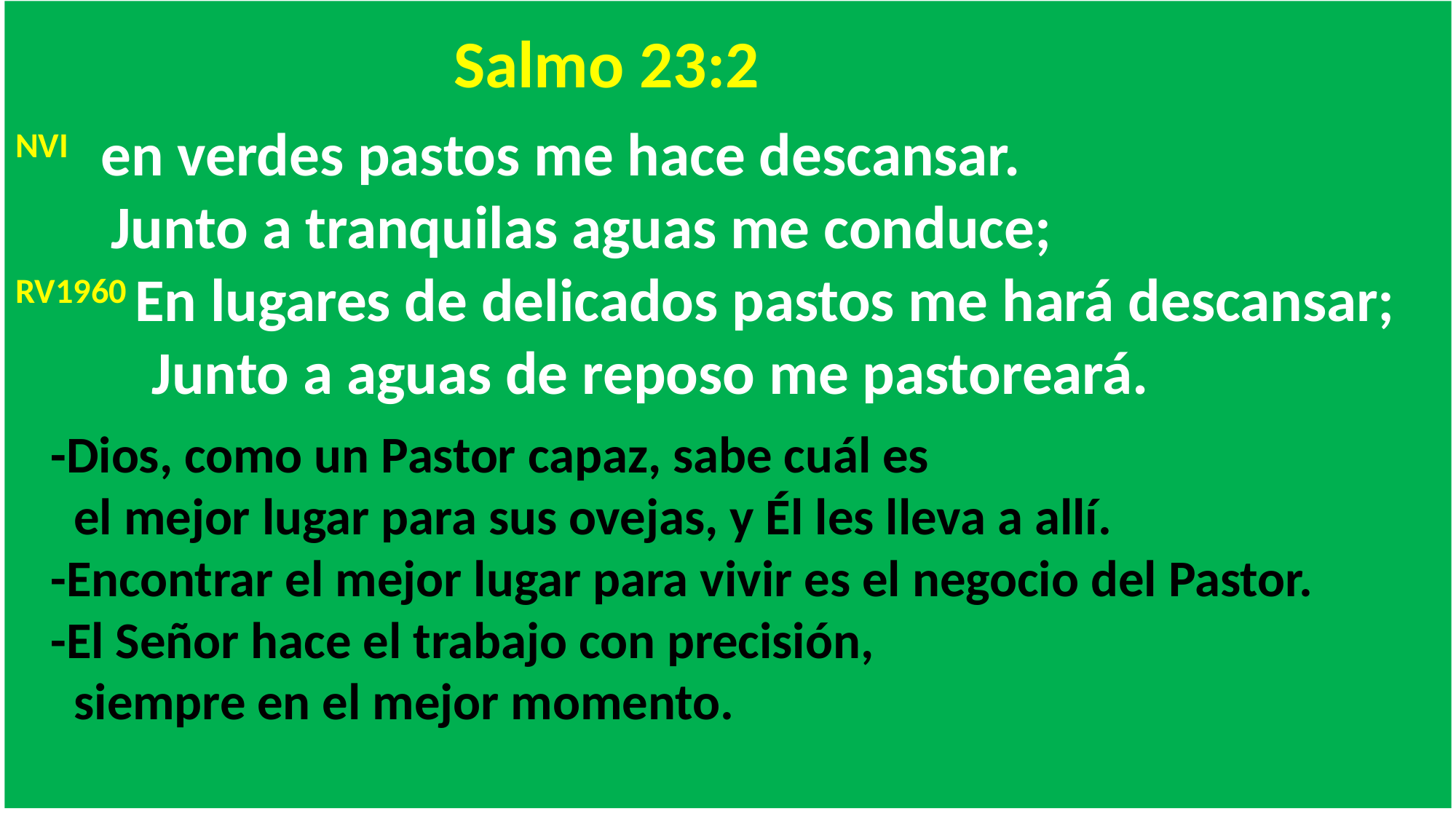

Salmo 23:2

NVI    en verdes pastos me hace descansar.
       Junto a tranquilas aguas me conduce;
RV1960 En lugares de delicados pastos me hará descansar;
          Junto a aguas de reposo me pastoreará.

   -Dios, como un Pastor capaz, sabe cuál es
     el mejor lugar para sus ovejas, y Él les lleva a allí.
   -Encontrar el mejor lugar para vivir es el negocio del Pastor.
   -El Señor hace el trabajo con precisión,
     siempre en el mejor momento.